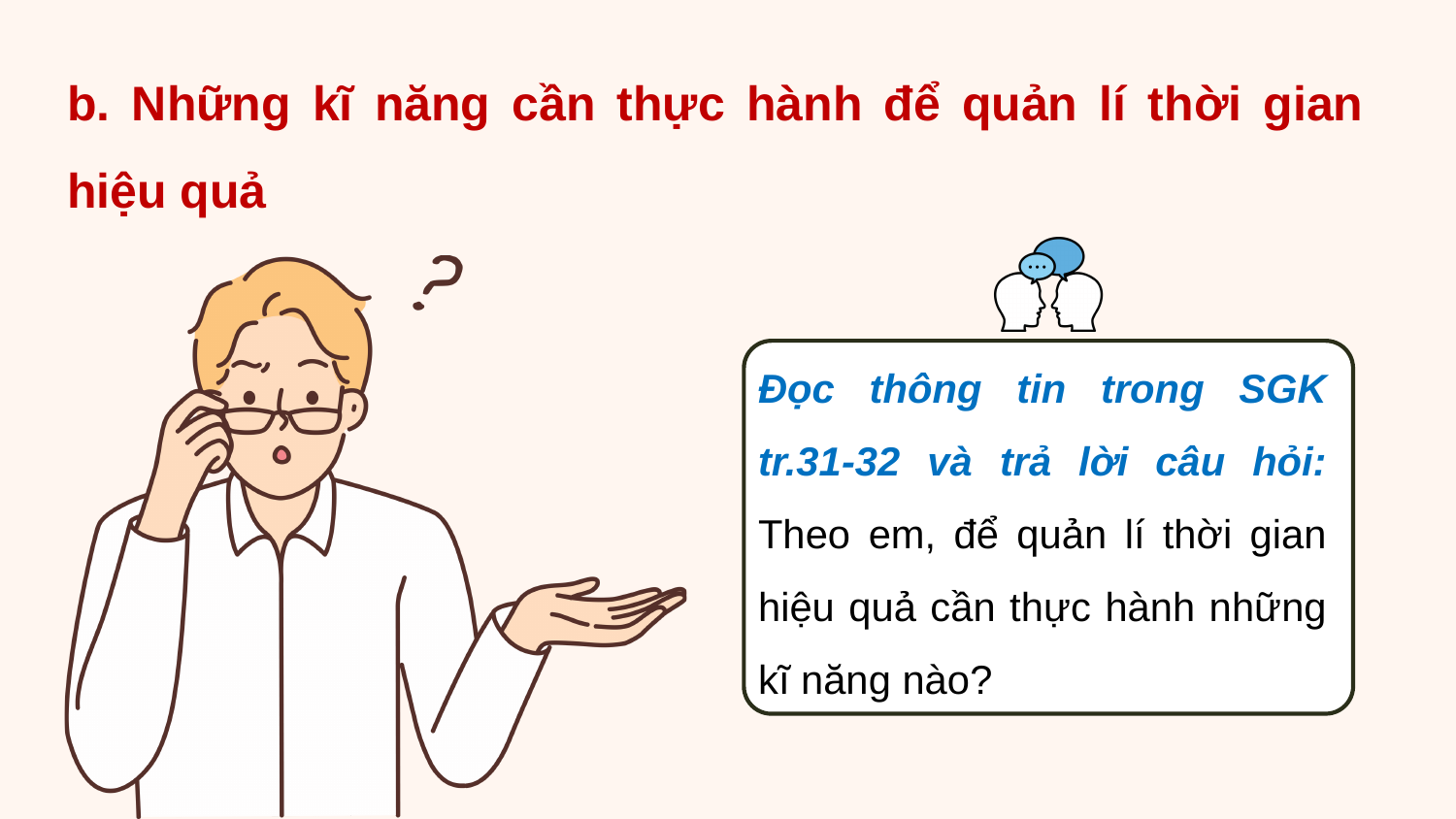

b. Những kĩ năng cần thực hành để quản lí thời gian hiệu quả

Đọc thông tin trong SGK tr.31-32 và trả lời câu hỏi: Theo em, để quản lí thời gian hiệu quả cần thực hành những kĩ năng nào?